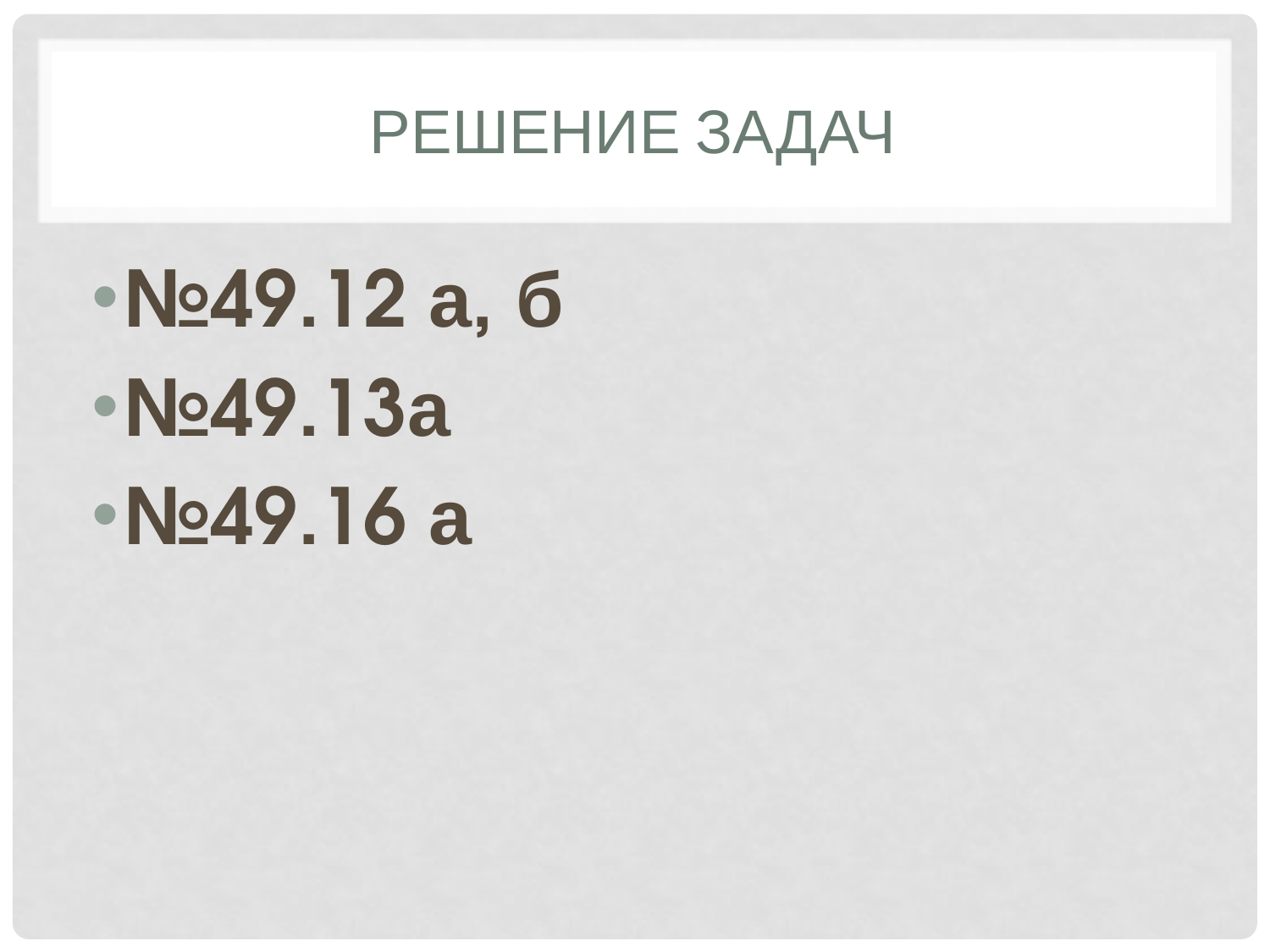

# Решение задач
№49.12 а, б
№49.13а
№49.16 а